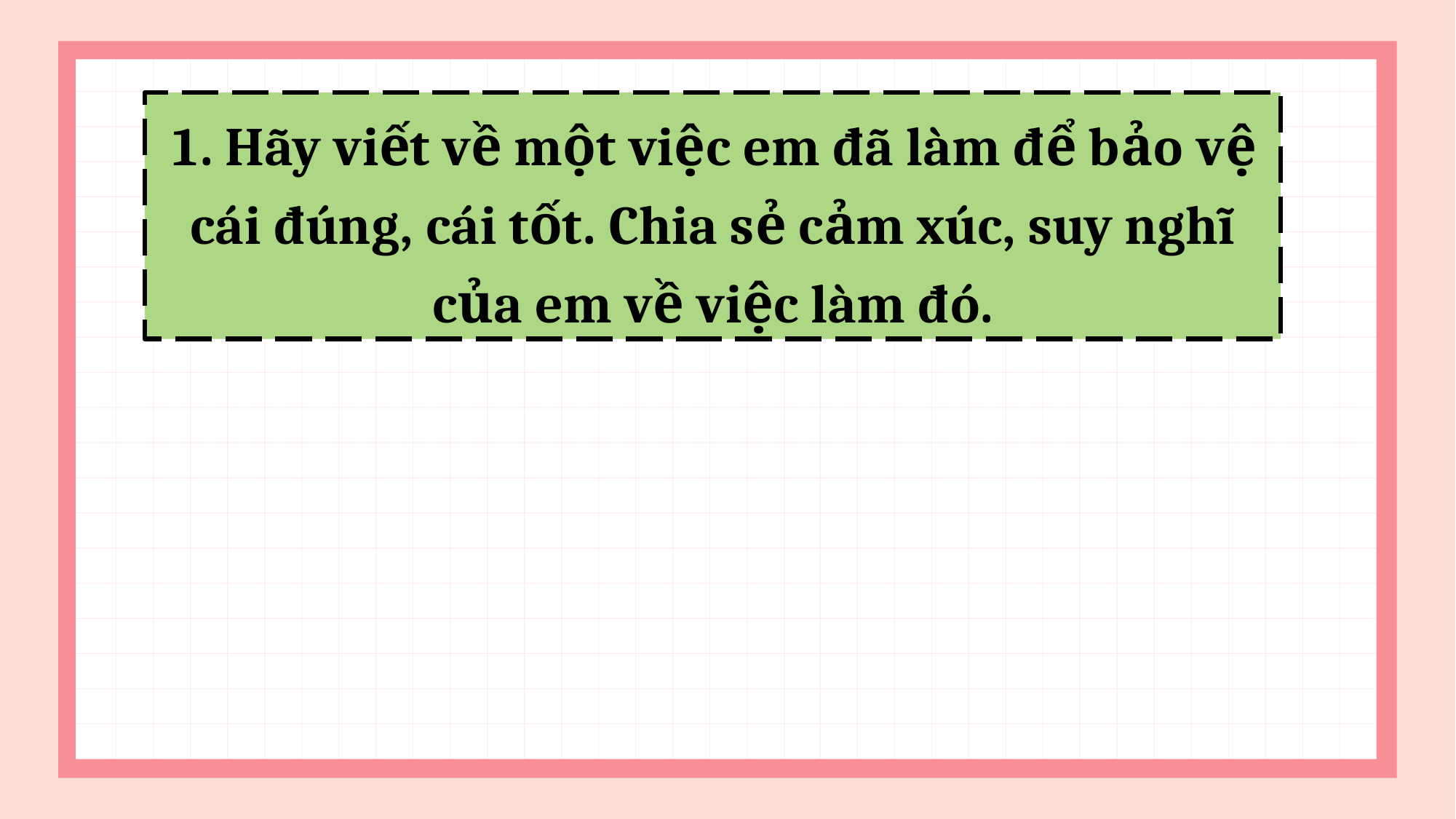

1. Hãy viết về một việc em đã làm để bảo vệ cái đúng, cái tốt. Chia sẻ cảm xúc, suy nghĩ của em về việc làm đó.